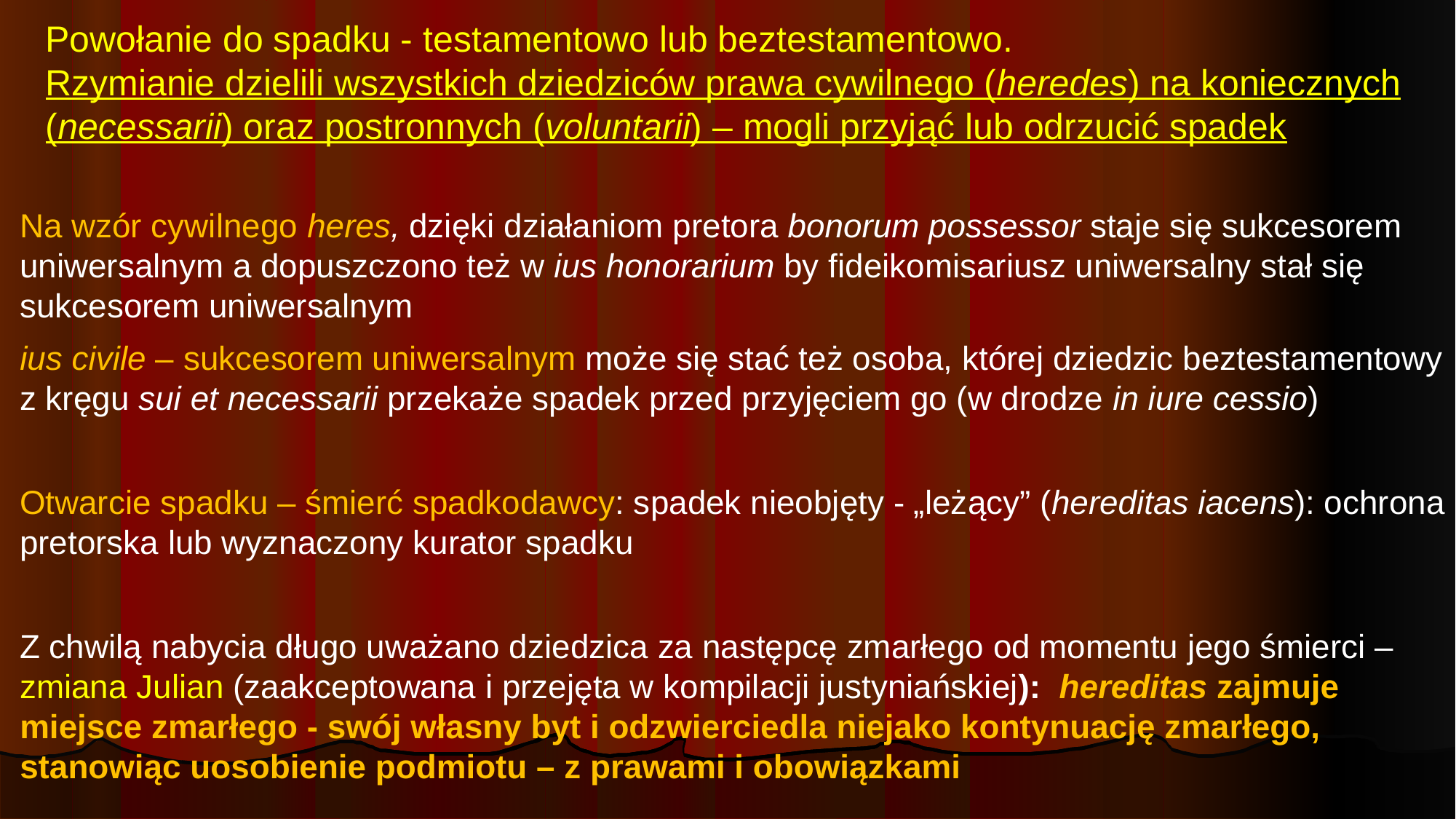

# Powołanie do spadku - testamentowo lub beztestamentowo. Rzymianie dzielili wszystkich dziedziców prawa cywilnego (heredes) na koniecznych (necessarii) oraz postronnych (voluntarii) – mogli przyjąć lub odrzucić spadek

Na wzór cywilnego heres, dzięki działaniom pretora bonorum possessor staje się sukcesorem uniwersalnym a dopuszczono też w ius honorarium by fideikomisariusz uniwersalny stał się sukcesorem uniwersalnym
ius civile – sukcesorem uniwersalnym może się stać też osoba, której dziedzic beztestamentowy z kręgu sui et necessarii przekaże spadek przed przyjęciem go (w drodze in iure cessio)

Otwarcie spadku – śmierć spadkodawcy: spadek nieobjęty - „leżący” (hereditas iacens): ochrona pretorska lub wyznaczony kurator spadku

Z chwilą nabycia długo uważano dziedzica za następcę zmarłego od momentu jego śmierci – zmiana Julian (zaakceptowana i przejęta w kompilacji justyniańskiej):  hereditas zajmuje miejsce zmarłego - swój własny byt i odzwierciedla niejako kontynuację zmarłego, stanowiąc uosobienie podmiotu – z prawami i obowiązkami